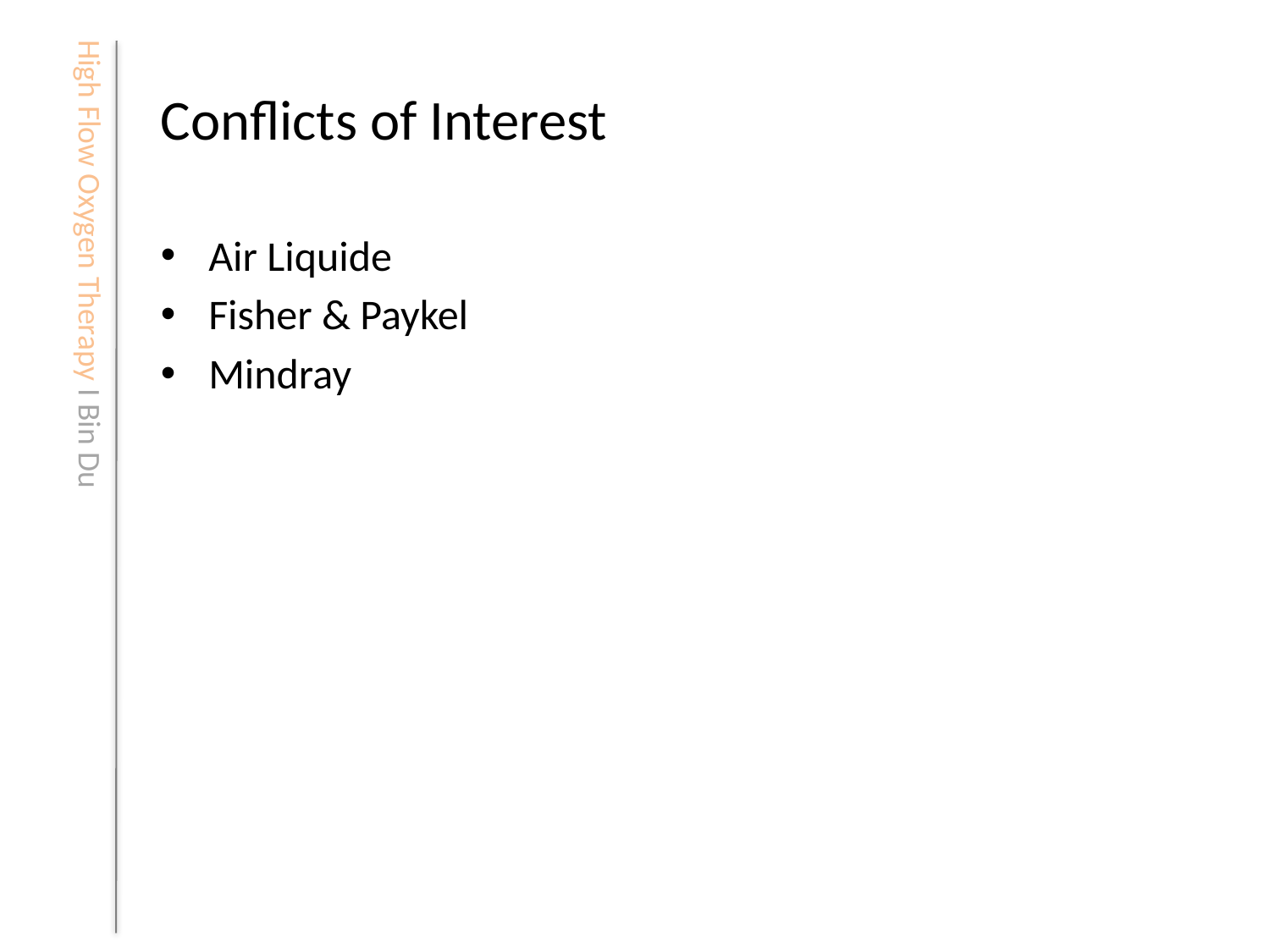

# Conflicts of Interest
Air Liquide
Fisher & Paykel
Mindray